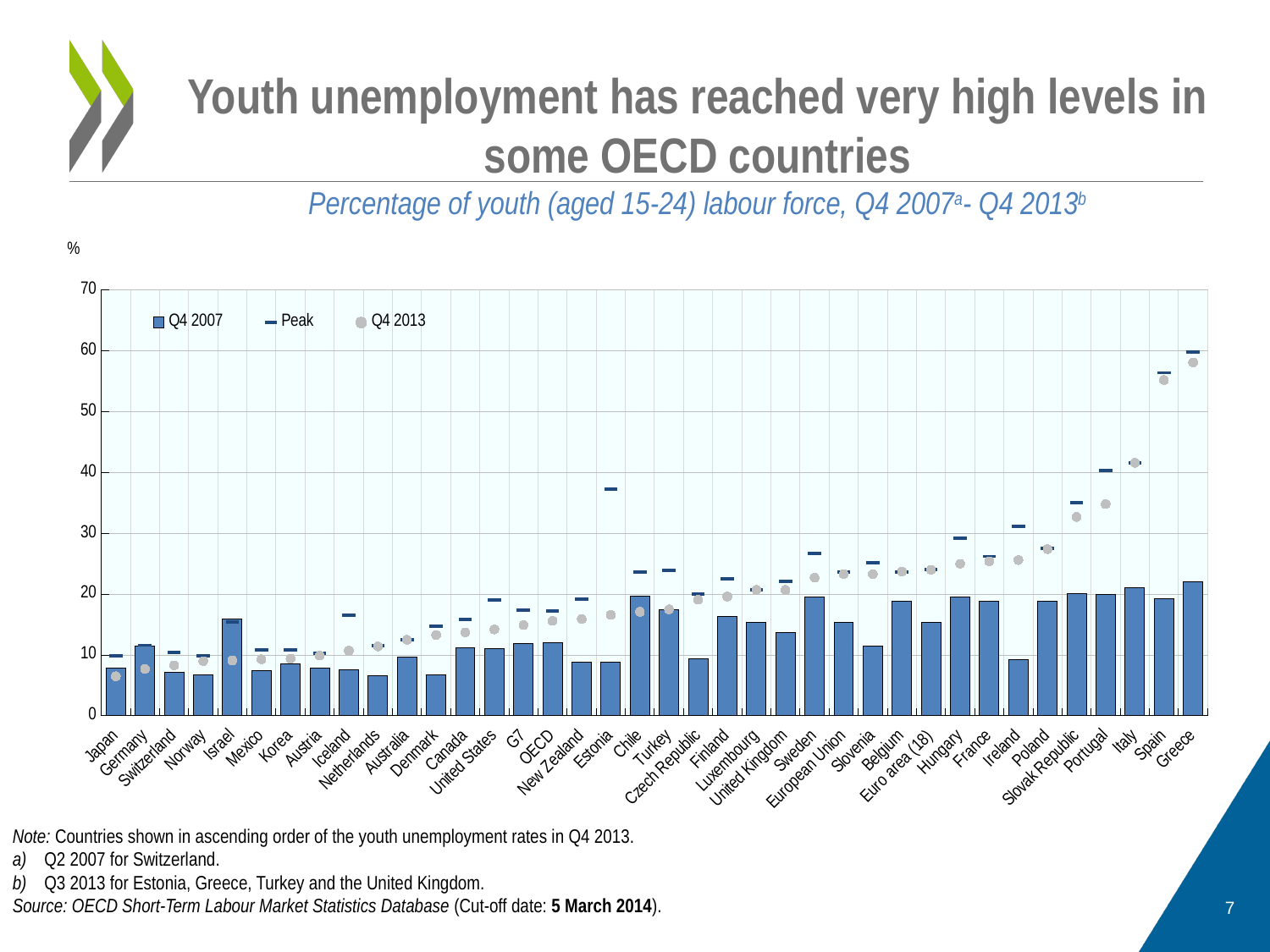

Youth unemployment has reached very high levels in some OECD countries
Percentage of youth (aged 15-24) labour force, Q4 2007a- Q4 2013b

### Chart

| Category | Q4 2007 | Peak | Q4 2013 |
|---|---|---|---|
| Japan | 7.9 | 9.9 | 6.5 |
| Germany | 11.5 | 11.6 | 7.7 |
| Switzerland | 7.1 | 10.4 | 8.3 |
| Norway | 6.7 | 9.9 | 9.0 |
| Israel | 15.92864864864865 | 15.42774774774775 | 9.1 |
| Mexico | 7.4 | 10.8 | 9.3 |
| Korea | 8.5 | 10.8 | 9.4 |
| Austria | 7.8 | 10.3 | 9.9 |
| Iceland | 7.5 | 16.6 | 10.7 |
| Netherlands | 6.6 | 11.5 | 11.4 |
| Australia | 9.700000000000001 | 12.5 | 12.5 |
| Denmark | 6.8 | 14.7 | 13.3 |
| Canada | 11.2 | 15.8 | 13.7 |
| United States | 11.1 | 19.0 | 14.2 |
| G7 | 11.9 | 17.4 | 14.9 |
| OECD | 12.0 | 17.2 | 15.6 |
| New Zealand | 8.8 | 19.2 | 15.9 |
| Estonia | 8.8 | 37.30000000000001 | 16.6 |
| Chile | 19.7 | 23.6 | 17.1 |
| Turkey | 17.4 | 23.9 | 17.5 |
| Czech Republic | 9.4 | 20.0 | 19.1 |
| Finland | 16.3 | 22.5 | 19.6 |
| Luxembourg | 15.3 | 20.7 | 20.7 |
| United Kingdom | 13.7 | 22.1 | 20.7 |
| Sweden | 19.5 | 26.7 | 22.7 |
| European Union | 15.3 | 23.6 | 23.3 |
| Slovenia | 11.4 | 25.2 | 23.3 |
| Belgium | 18.8 | 23.7 | 23.7 |
| Euro area (18) | 15.3 | 24.0 | 24.0 |
| Hungary | 19.5 | 29.2 | 25.0 |
| France | 18.9 | 26.2 | 25.4 |
| Ireland | 9.3 | 31.2 | 25.6 |
| Poland | 18.9 | 27.5 | 27.4 |
| Slovak Republic | 20.1 | 35.1 | 32.7 |
| Portugal | 19.9 | 40.30000000000001 | 34.80000000000001 |
| Italy | 21.1 | 41.6 | 41.6 |
| Spain | 19.3 | 56.4 | 55.2 |
| Greece | 22.0 | 59.8 | 58.1 |
Note: Countries shown in ascending order of the youth unemployment rates in Q4 2013.
a)	Q2 2007 for Switzerland.
b)	Q3 2013 for Estonia, Greece, Turkey and the United Kingdom.
Source: OECD Short-Term Labour Market Statistics Database (Cut-off date: 5 March 2014).

7